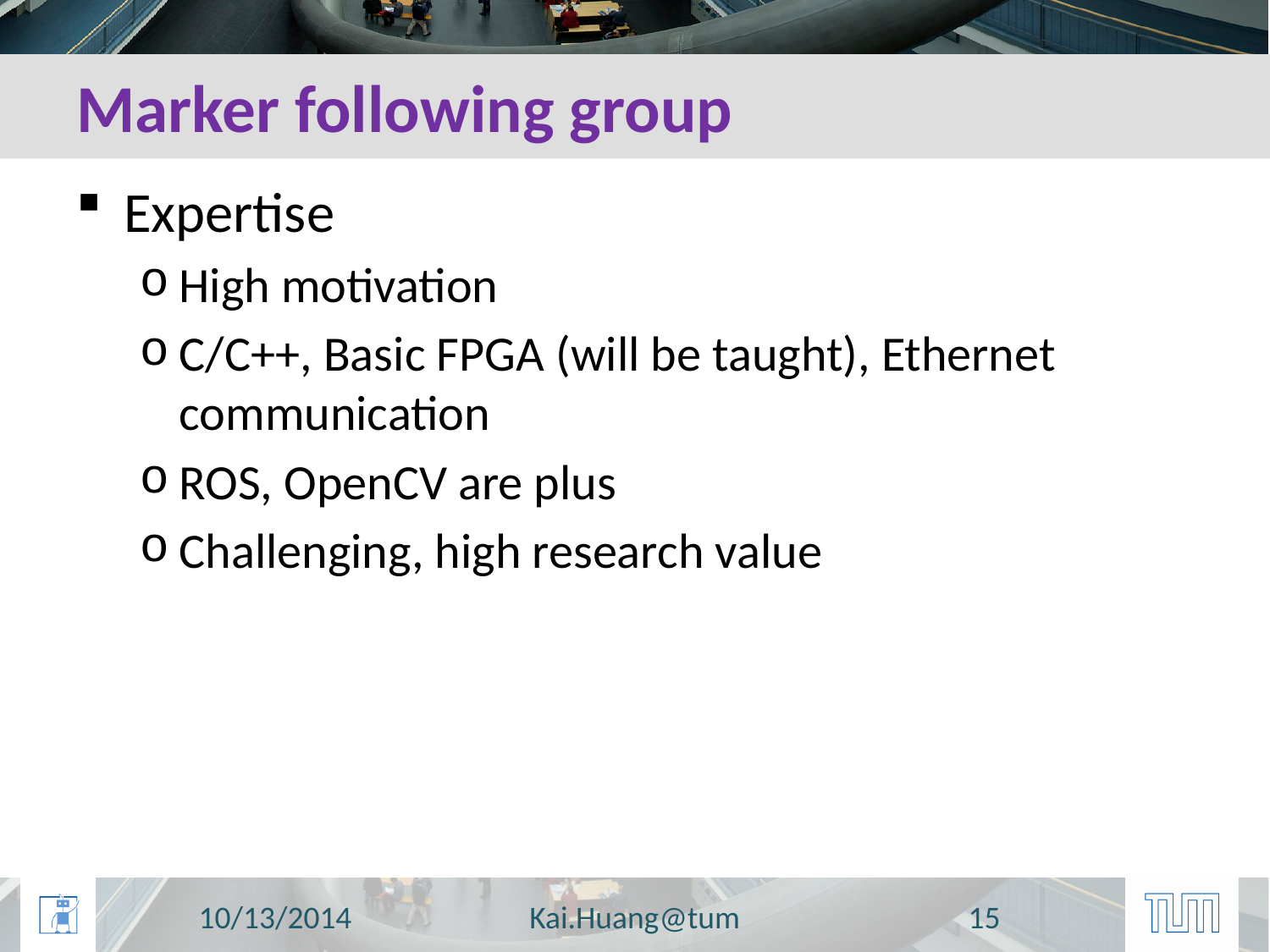

# Marker following group
Expertise
High motivation
C/C++, Basic FPGA (will be taught), Ethernet communication
ROS, OpenCV are plus
Challenging, high research value
10/13/2014
Kai.Huang@tum
15